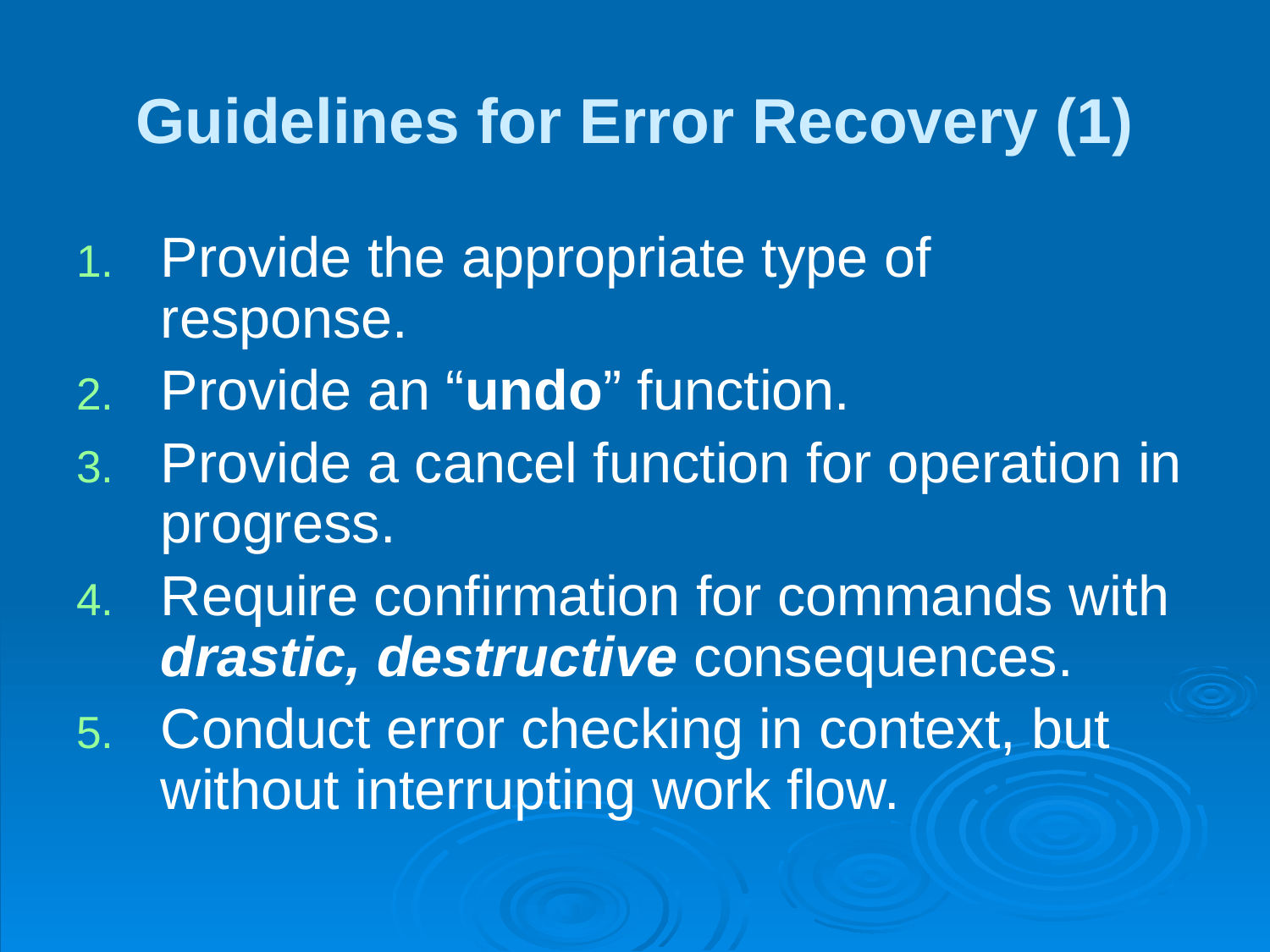

# Guidelines for Error Recovery (1)
Provide the appropriate type of response.
Provide an “undo” function.
Provide a cancel function for operation in progress.
Require confirmation for commands with drastic, destructive consequences.
Conduct error checking in context, but without interrupting work flow.